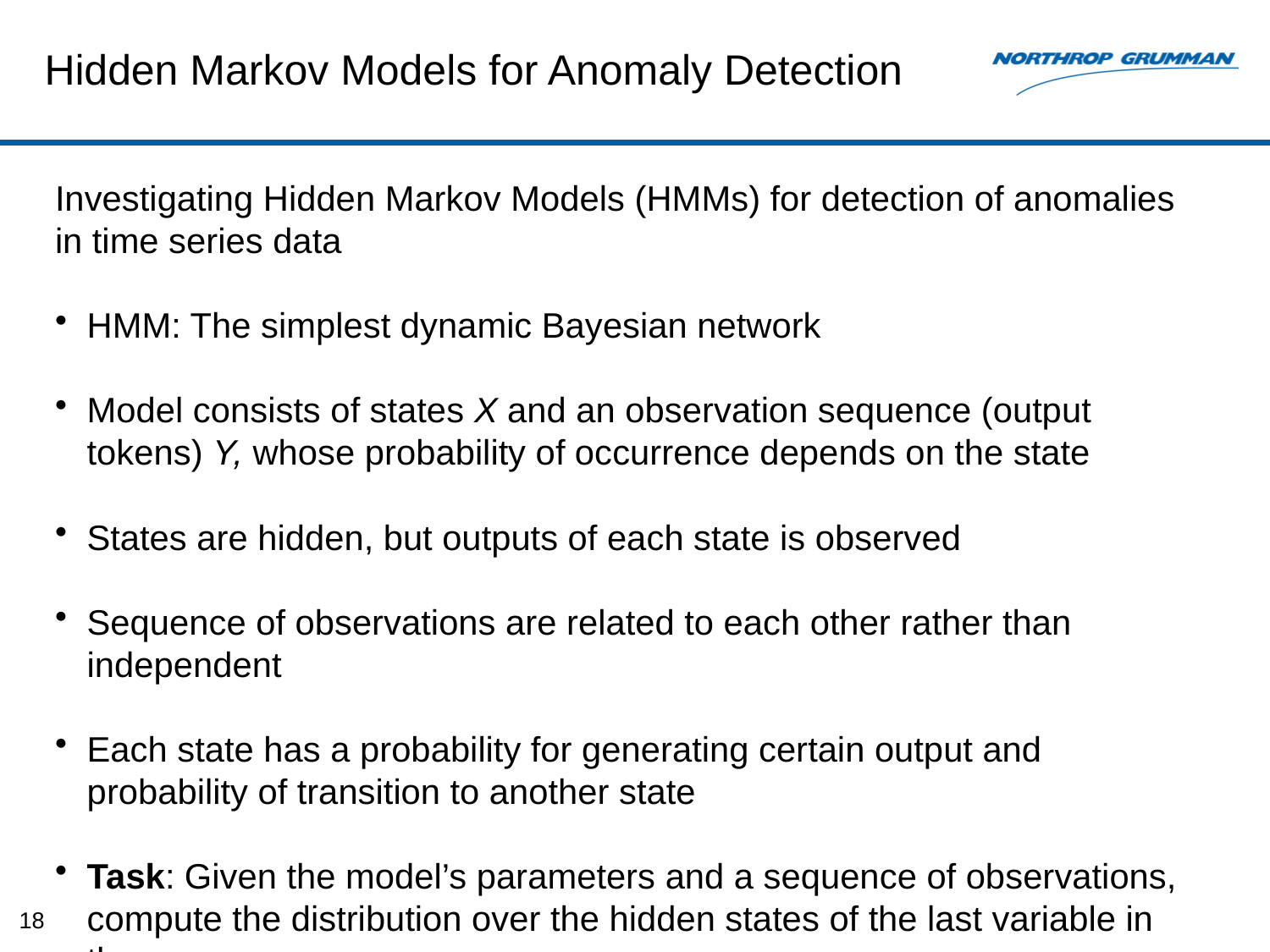

# Hidden Markov Models for Anomaly Detection
Investigating Hidden Markov Models (HMMs) for detection of anomalies in time series data
HMM: The simplest dynamic Bayesian network
Model consists of states X and an observation sequence (output tokens) Y, whose probability of occurrence depends on the state
States are hidden, but outputs of each state is observed
Sequence of observations are related to each other rather than independent
Each state has a probability for generating certain output and probability of transition to another state
Task: Given the model’s parameters and a sequence of observations, compute the distribution over the hidden states of the last variable in the sequence
18